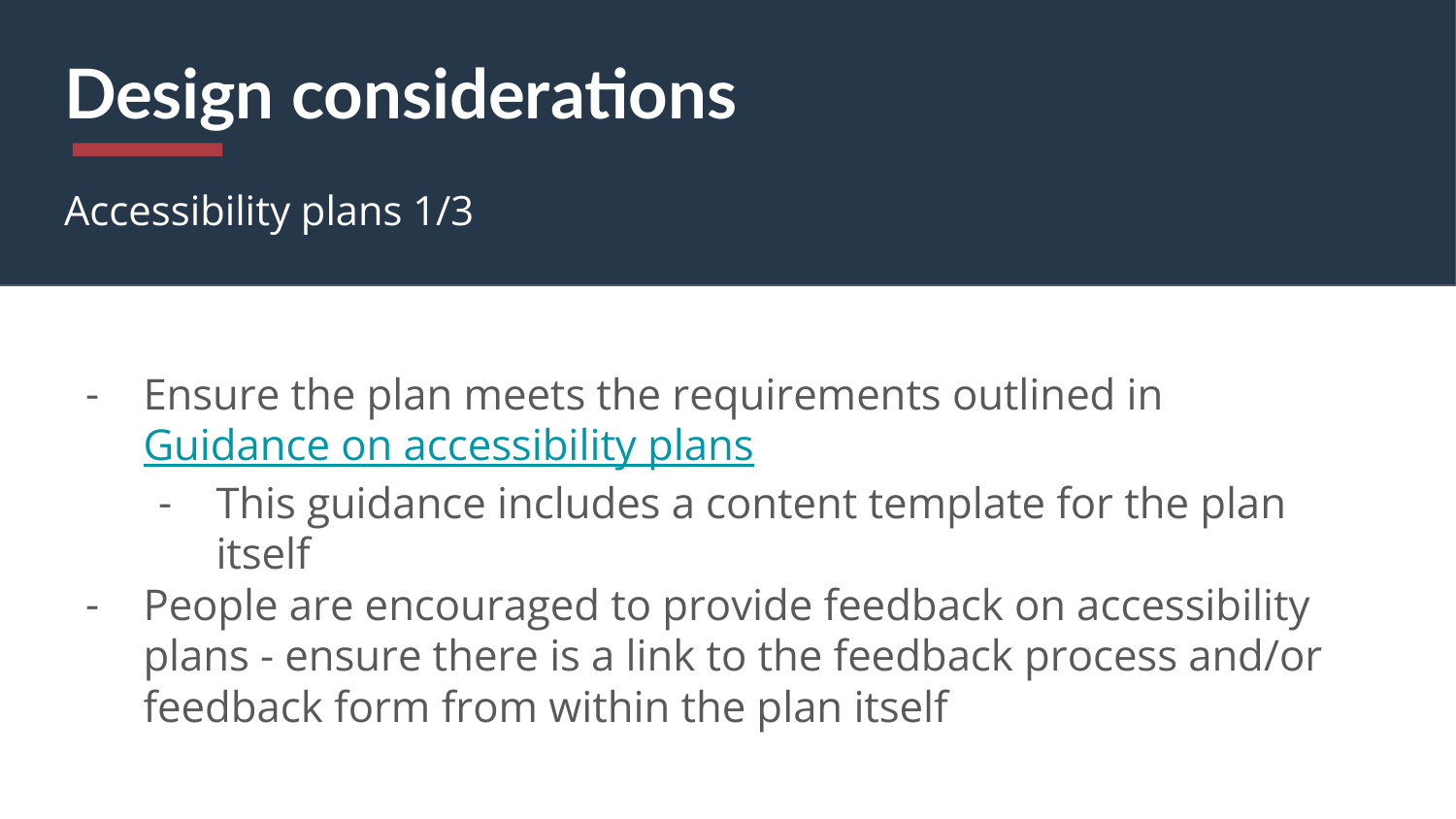

# Design considerations

Accessibility plans 1/3
Ensure the plan meets the requirements outlined in
Guidance on accessibility plans
This guidance includes a content template for the plan itself
People are encouraged to provide feedback on accessibility plans - ensure there is a link to the feedback process and/or feedback form from within the plan itself